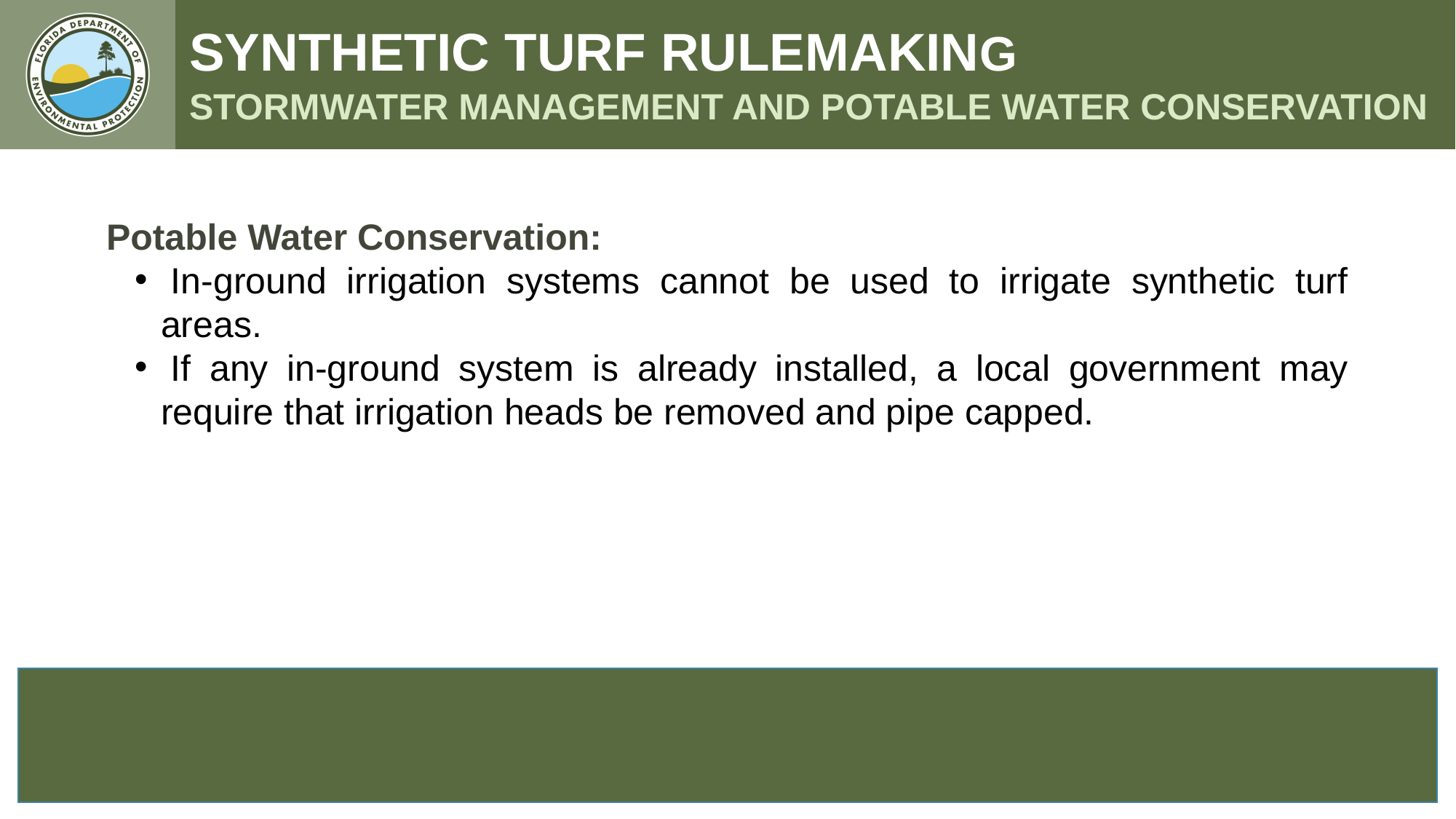

SYNTHETIC TURF RULEMAKING
STORMWATER MANAGEMENT AND POTABLE WATER CONSERVATION

Potable Water Conservation:
 In-ground irrigation systems cannot be used to irrigate synthetic turf areas.
 If any in-ground system is already installed, a local government may require that irrigation heads be removed and pipe capped.